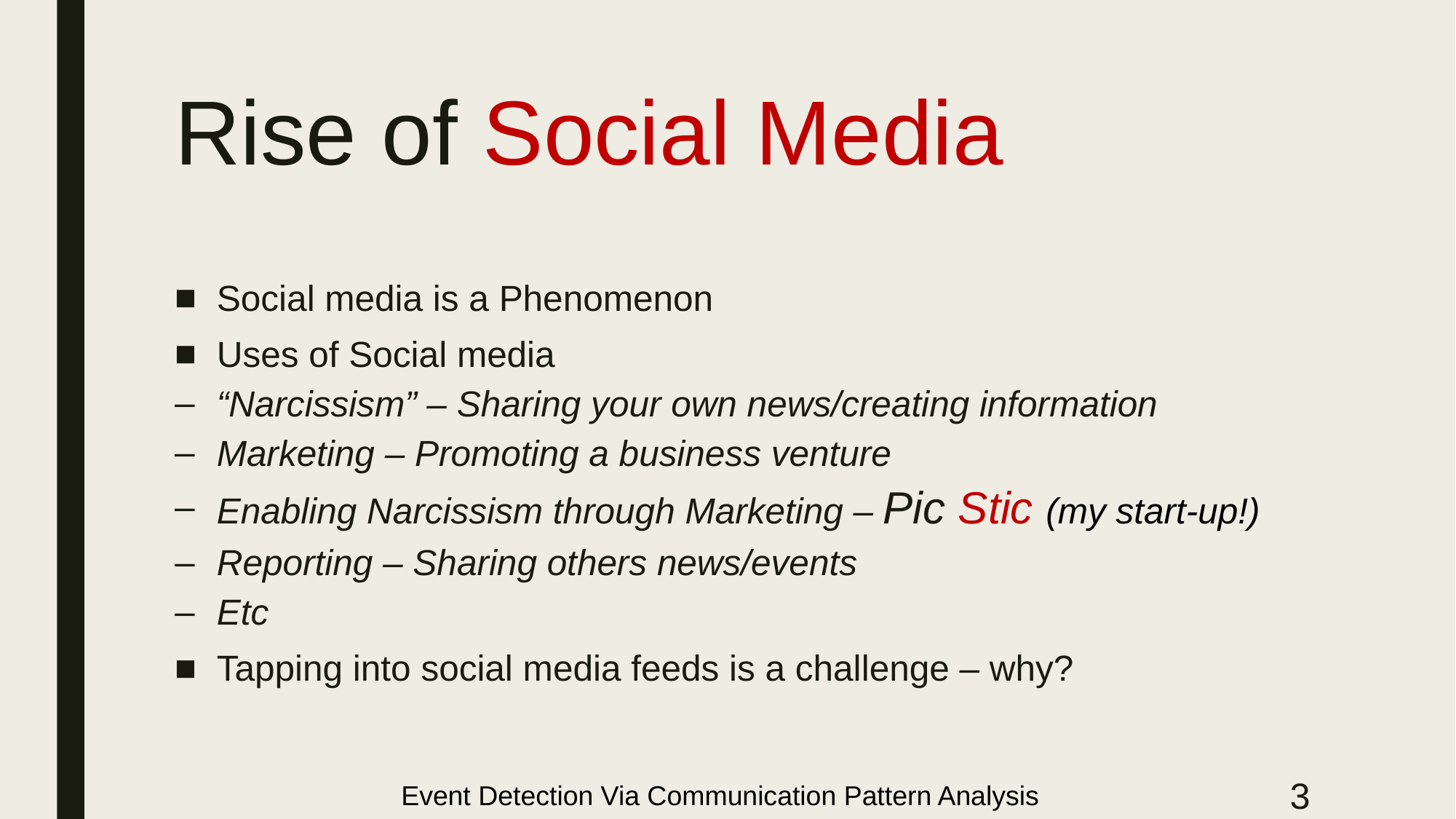

# Rise of Social Media
Social media is a Phenomenon
Uses of Social media
“Narcissism” – Sharing your own news/creating information
Marketing – Promoting a business venture
Enabling Narcissism through Marketing – Pic Stic (my start-up!)
Reporting – Sharing others news/events
Etc
Tapping into social media feeds is a challenge – why?
Event Detection Via Communication Pattern Analysis
3